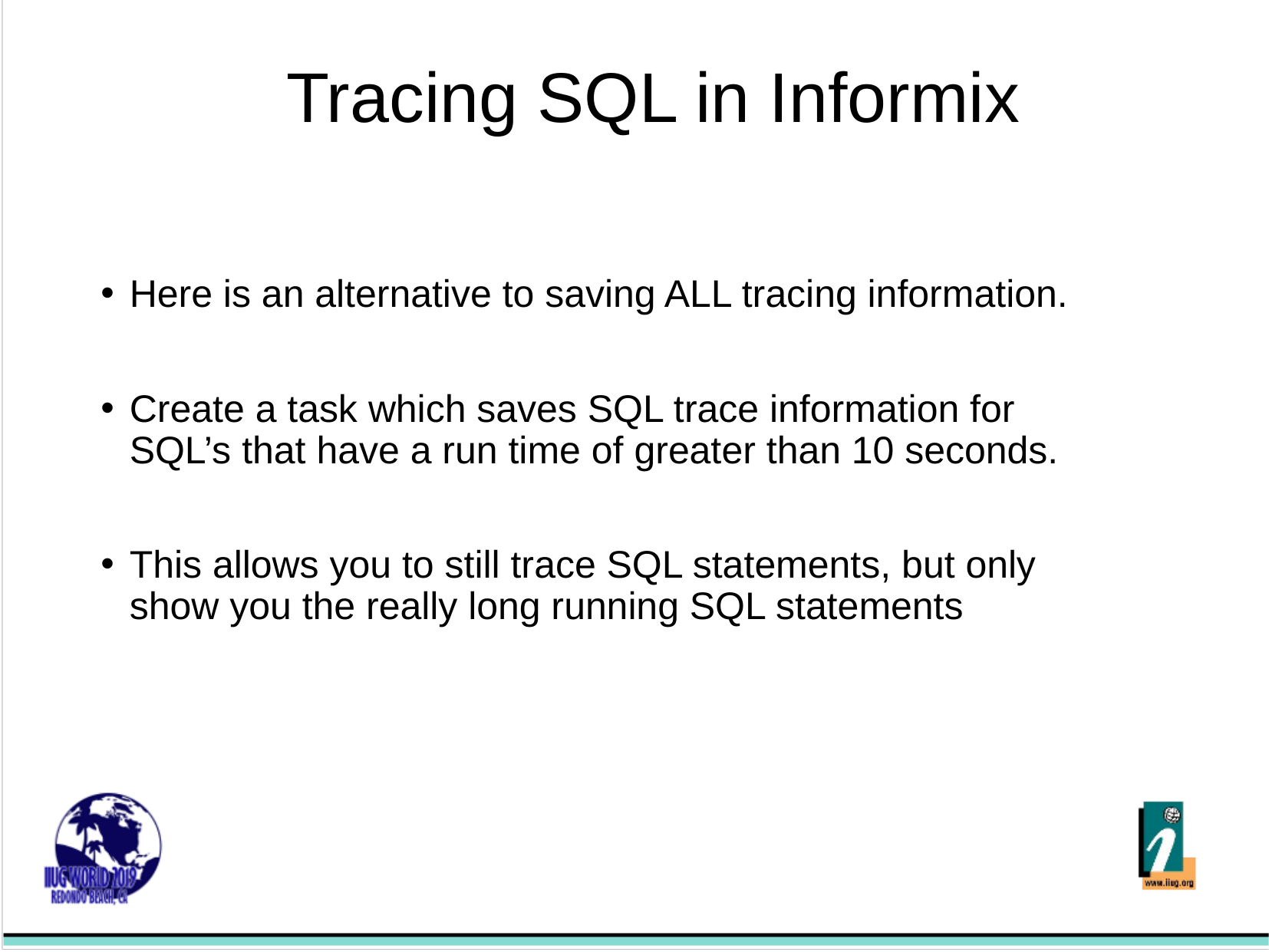

Tracing SQL in Informix

Here is an alternative to saving ALL tracing information.

Create a task which saves SQL trace information for SQL’s that have a run time of greater than 10 seconds.

This allows you to still trace SQL statements, but only show you the really long running SQL statements